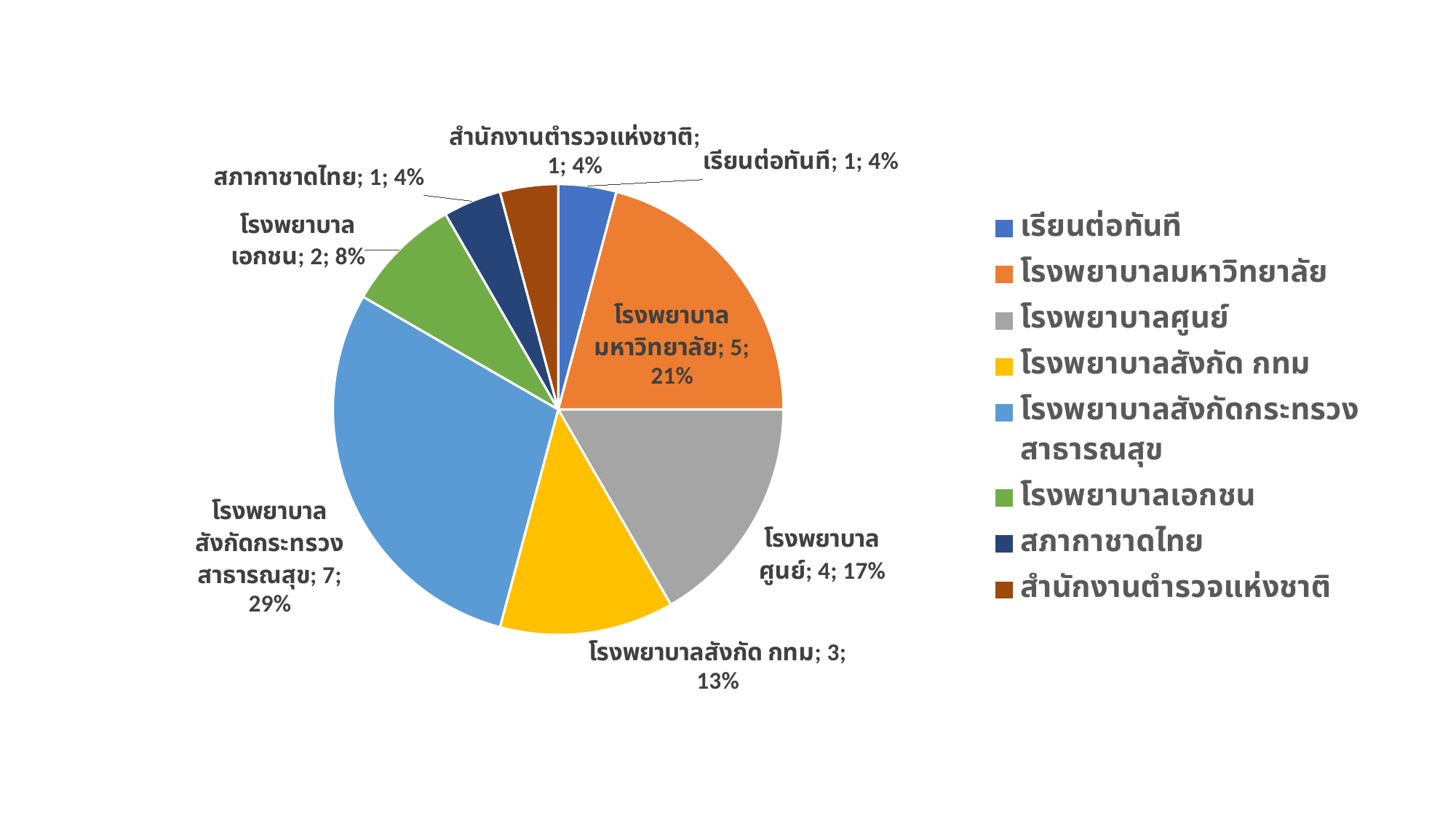

### Chart

| Category | Total |
|---|---|
| เรียนต่อทันที | 1.0 |
| โรงพยาบาลมหาวิทยาลัย | 5.0 |
| โรงพยาบาลศูนย์ | 4.0 |
| โรงพยาบาลสังกัด กทม | 3.0 |
| โรงพยาบาลสังกัดกระทรวงสาธารณสุข | 7.0 |
| โรงพยาบาลเอกชน | 2.0 |
| สภากาชาดไทย | 1.0 |
| สำนักงานตำรวจแห่งชาติ | 1.0 |